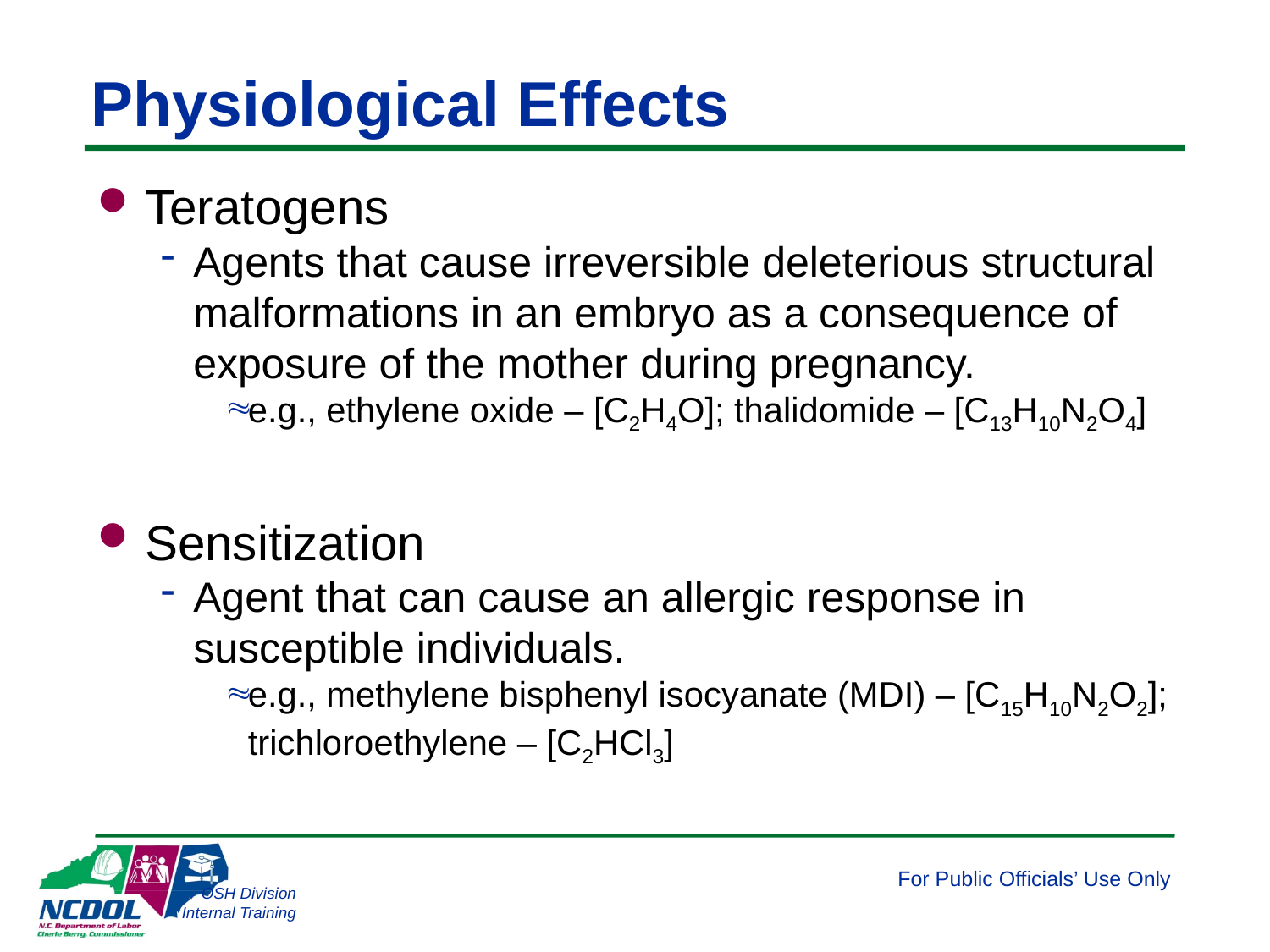

# Physiological Effects
Teratogens
Agents that cause irreversible deleterious structural malformations in an embryo as a consequence of exposure of the mother during pregnancy.
e.g., ethylene oxide – [C2H4O]; thalidomide – [C13H10N2O4]

Sensitization
Agent that can cause an allergic response in susceptible individuals.
e.g., methylene bisphenyl isocyanate (MDI) – [C15H10N2O2]; trichloroethylene – [C2HCl3]